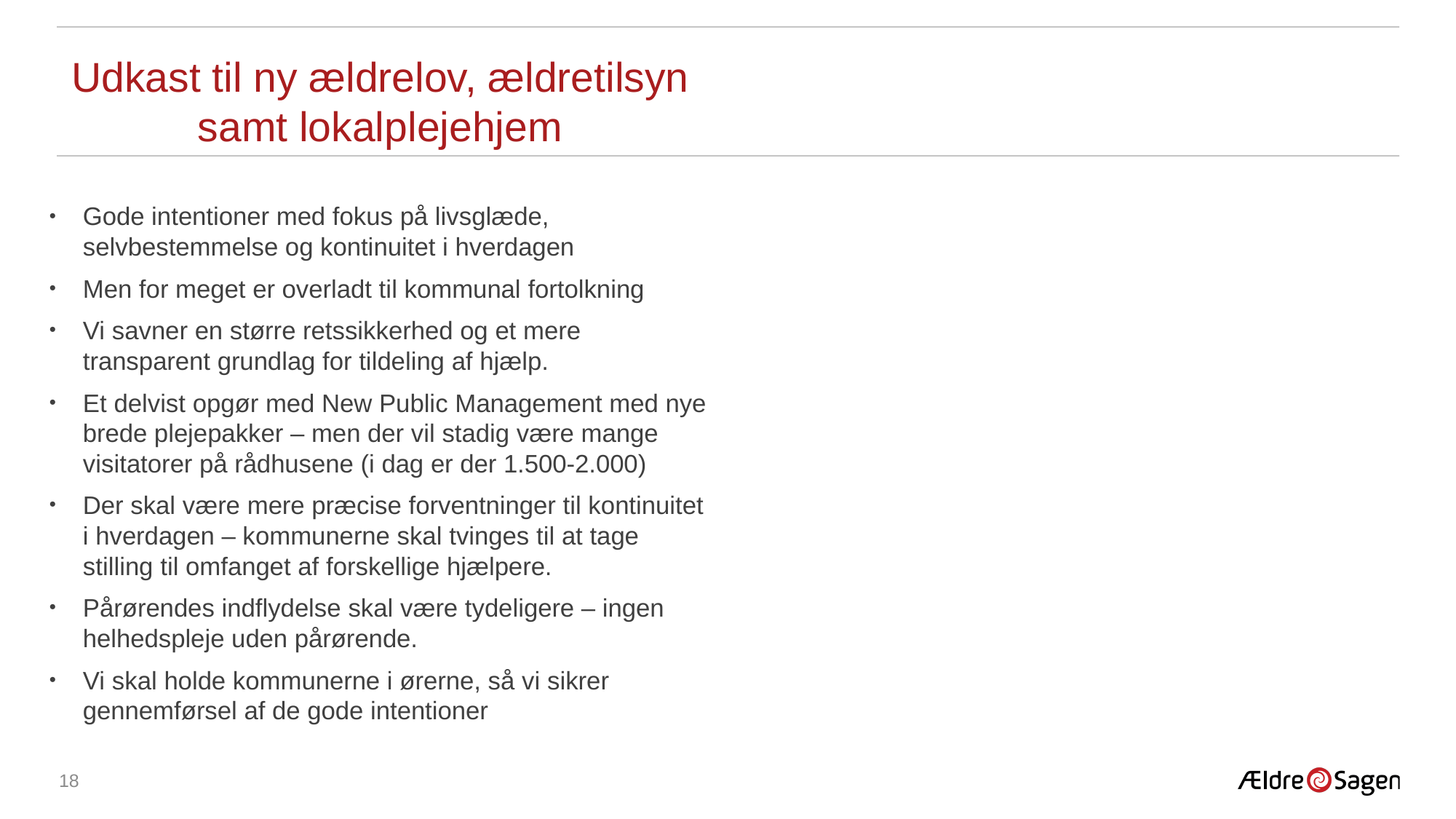

16-09-2024
# Udkast til ny ældrelov, ældretilsyn samt lokalplejehjem

Gode intentioner med fokus på livsglæde, selvbestemmelse og kontinuitet i hverdagen
Men for meget er overladt til kommunal fortolkning
Vi savner en større retssikkerhed og et mere transparent grundlag for tildeling af hjælp.
Et delvist opgør med New Public Management med nye brede plejepakker – men der vil stadig være mange visitatorer på rådhusene (i dag er der 1.500-2.000)
Der skal være mere præcise forventninger til kontinuitet i hverdagen – kommunerne skal tvinges til at tage stilling til omfanget af forskellige hjælpere.
Pårørendes indflydelse skal være tydeligere – ingen helhedspleje uden pårørende.
Vi skal holde kommunerne i ørerne, så vi sikrer gennemførsel af de gode intentioner

18